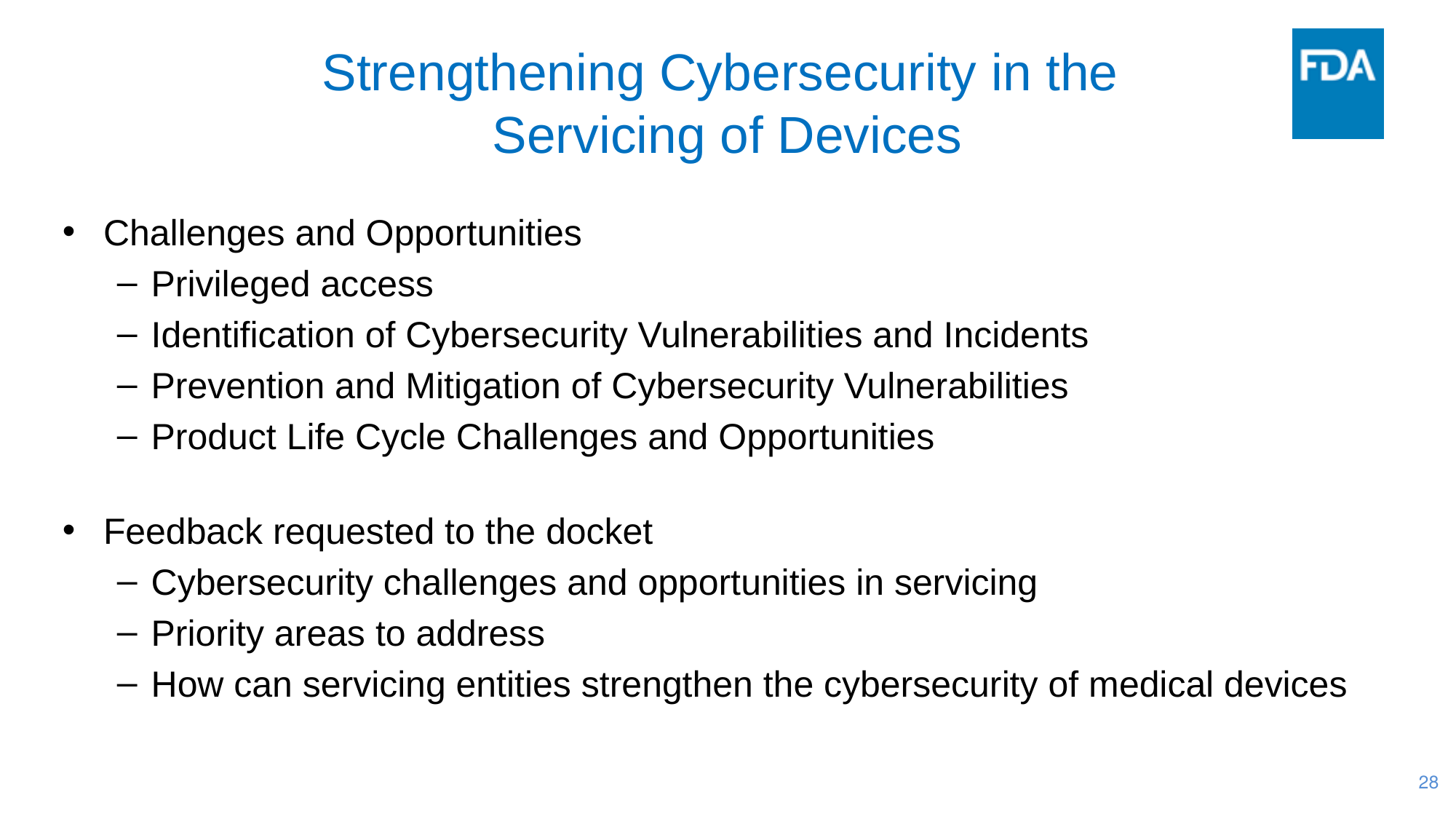

# Strengthening Cybersecurity in the Servicing of Devices
Challenges and Opportunities
Privileged access
Identification of Cybersecurity Vulnerabilities and Incidents
Prevention and Mitigation of Cybersecurity Vulnerabilities
Product Life Cycle Challenges and Opportunities
Feedback requested to the docket
Cybersecurity challenges and opportunities in servicing
Priority areas to address
How can servicing entities strengthen the cybersecurity of medical devices